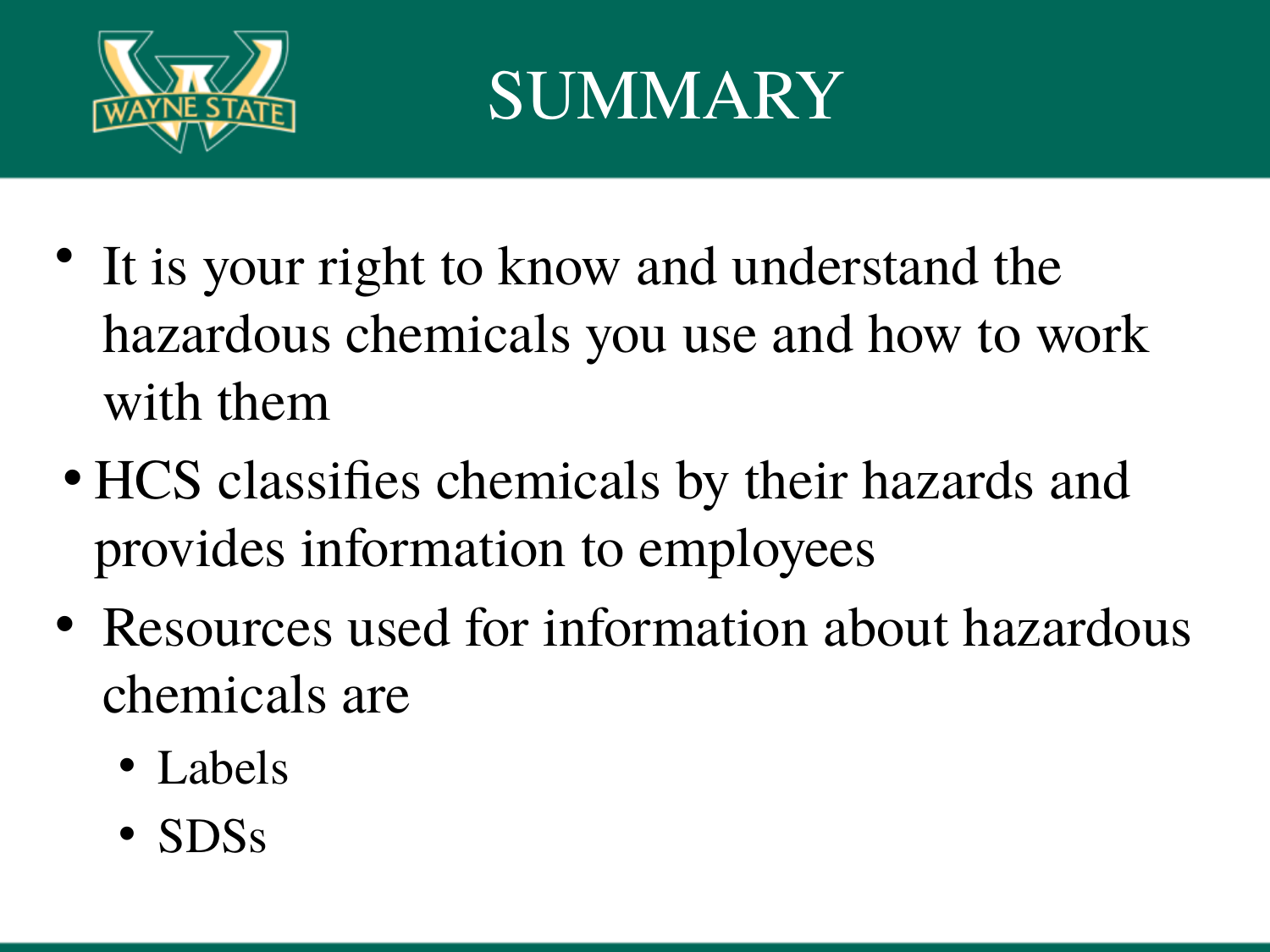

# SUMMARY
It is your right to know and understand the hazardous chemicals you use and how to work with them
HCS classifies chemicals by their hazards and provides information to employees
Resources used for information about hazardous chemicals are
Labels
SDSs